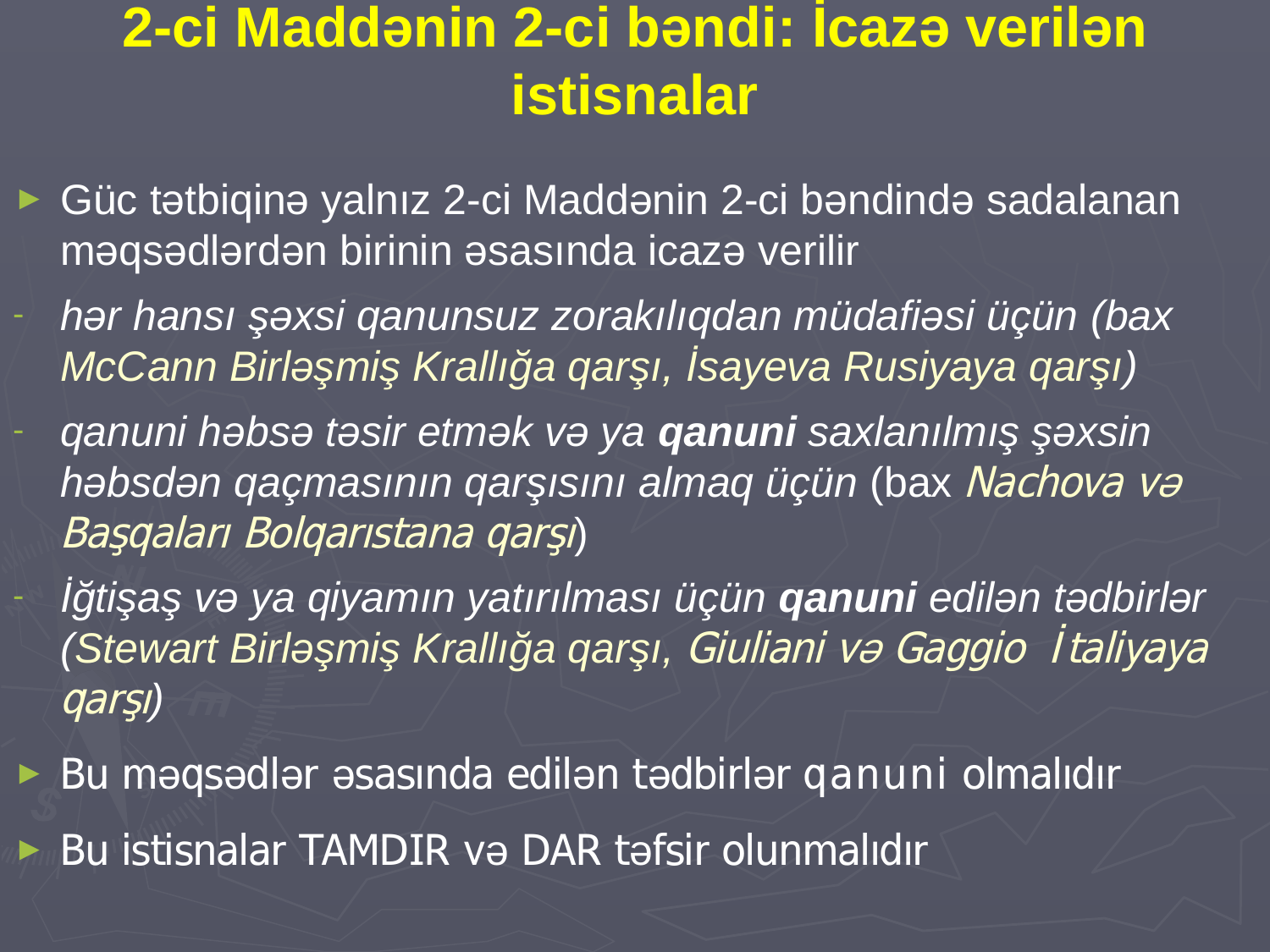

# 2-ci Maddənin 2-ci bəndi: İcazə verilən istisnalar
Güc tətbiqinə yalnız 2-ci Maddənin 2-ci bəndində sadalanan məqsədlərdən birinin əsasında icazə verilir
hər hansı şəxsi qanunsuz zorakılıqdan müdafiəsi üçün (bax McCann Birləşmiş Krallığa qarşı, İsayeva Rusiyaya qarşı)
qanuni həbsə təsir etmək və ya qanuni saxlanılmış şəxsin həbsdən qaçmasının qarşısını almaq üçün (bax Nachova və Başqaları Bolqarıstana qarşı)
İğtişaş və ya qiyamın yatırılması üçün qanuni edilən tədbirlər (Stewart Birləşmiş Krallığa qarşı, Giuliani və Gaggio  İtaliyaya qarşı)
Bu məqsədlər əsasında edilən tədbirlər qanuni olmalıdır
Bu istisnalar TAMDIR və DAR təfsir olunmalıdır